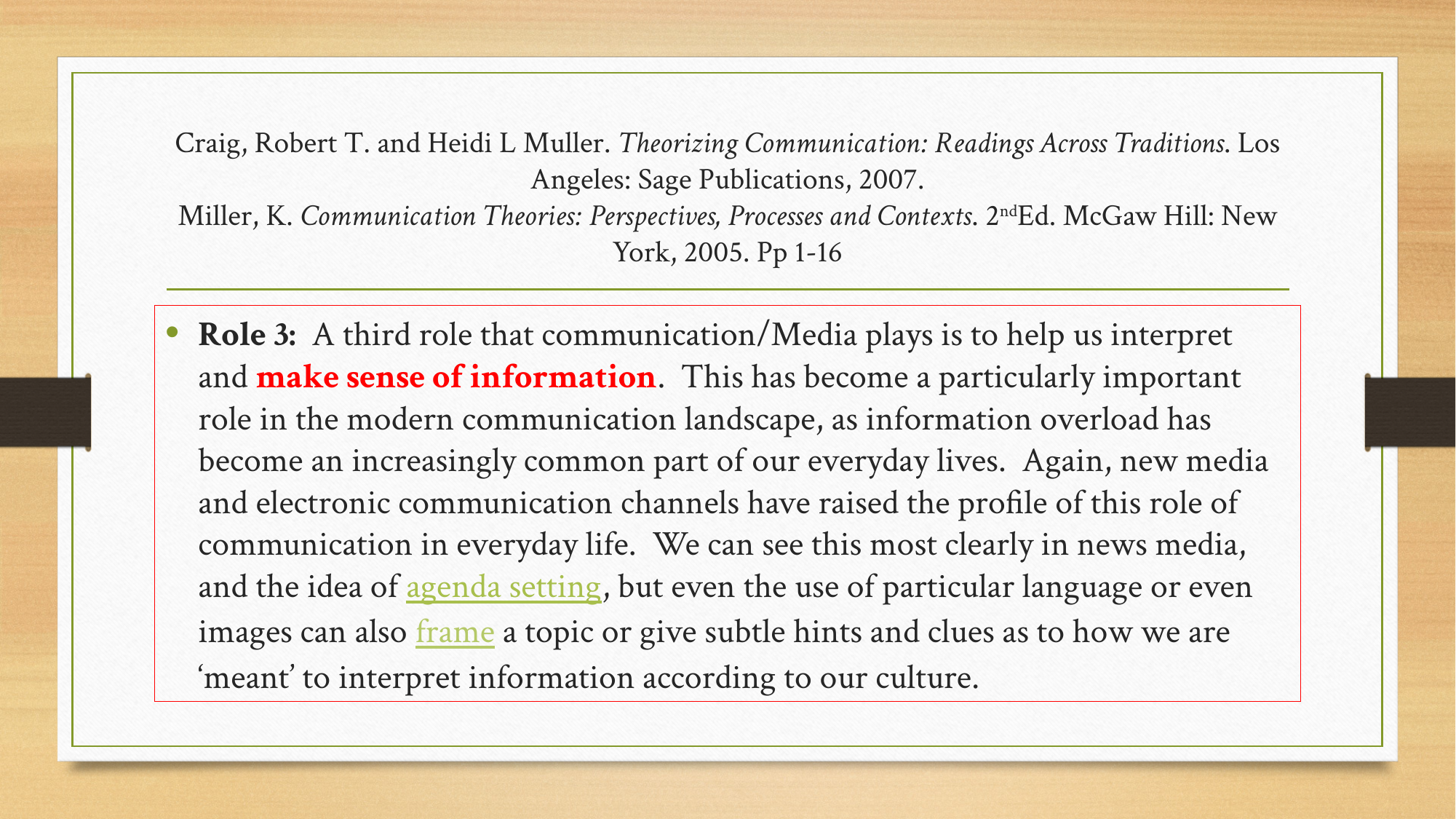

# Craig, Robert T. and Heidi L Muller. Theorizing Communication: Readings Across Traditions. Los Angeles: Sage Publications, 2007. Miller, K. Communication Theories: Perspectives, Processes and Contexts. 2ndEd. McGaw Hill: New York, 2005. Pp 1-16
Role 3:  A third role that communication/Media plays is to help us interpret and make sense of information.  This has become a particularly important role in the modern communication landscape, as information overload has become an increasingly common part of our everyday lives.  Again, new media and electronic communication channels have raised the profile of this role of communication in everyday life.  We can see this most clearly in news media, and the idea of agenda setting, but even the use of particular language or even images can also frame a topic or give subtle hints and clues as to how we are ‘meant’ to interpret information according to our culture.